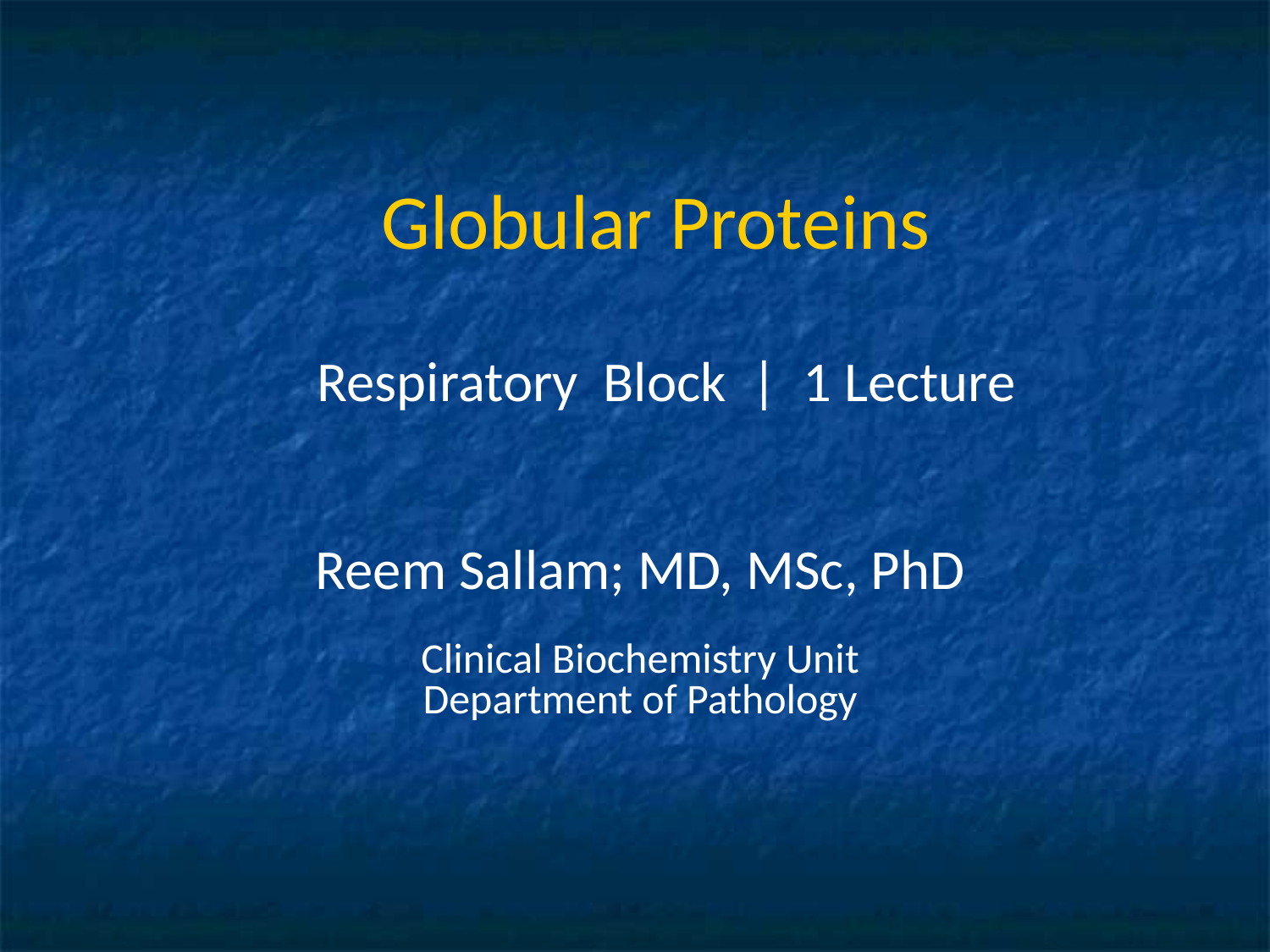

Globular Proteins
Respiratory  Block  |  1 Lecture
Reem Sallam; MD, MSc, PhD

Clinical Biochemistry Unit
Department of Pathology